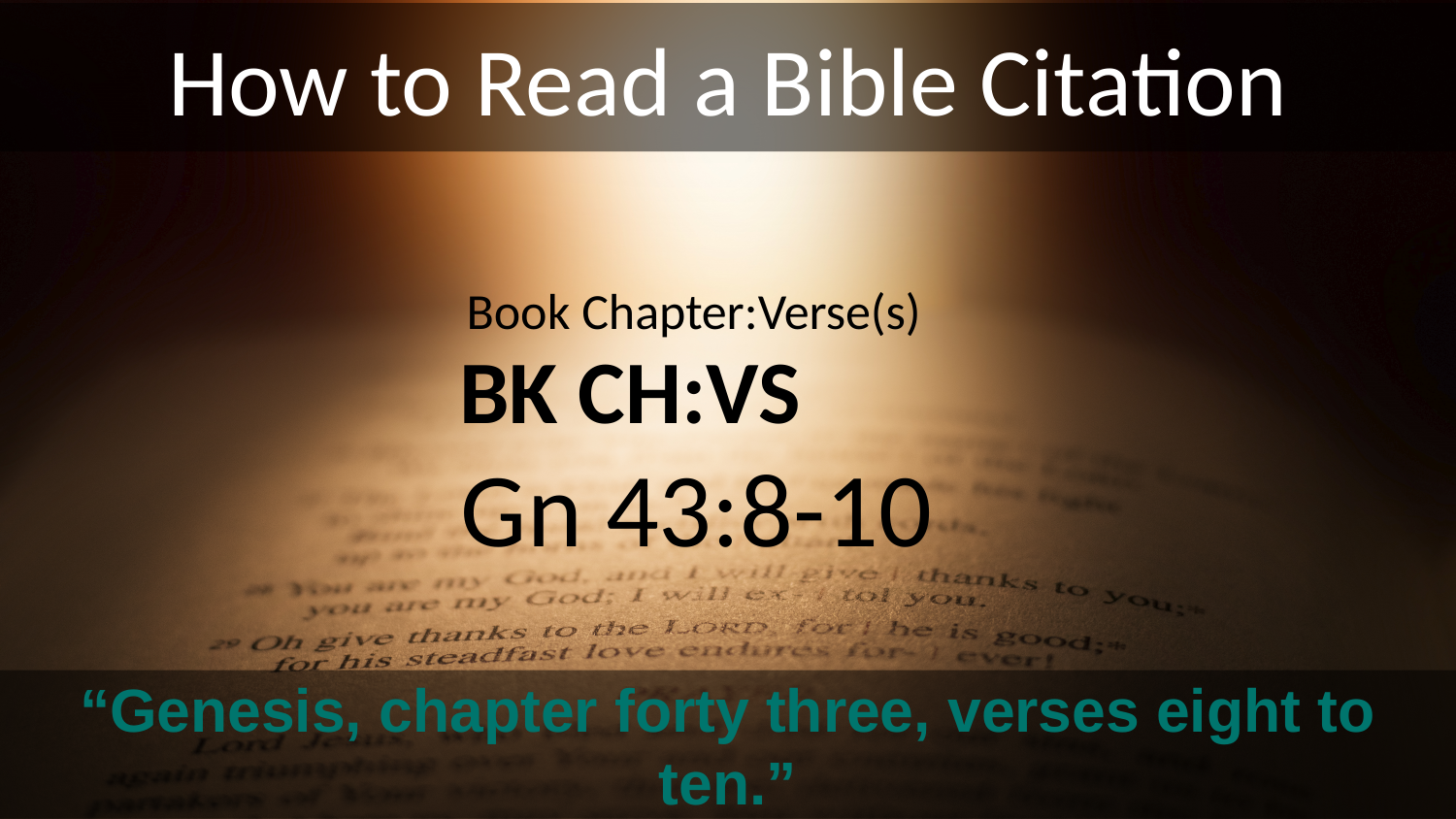

How to Read a Bible Citation
# BK CH:VS
Gn 43:8-10
Book Chapter:Verse(s)
“Genesis, chapter forty three, verses eight to ten.”